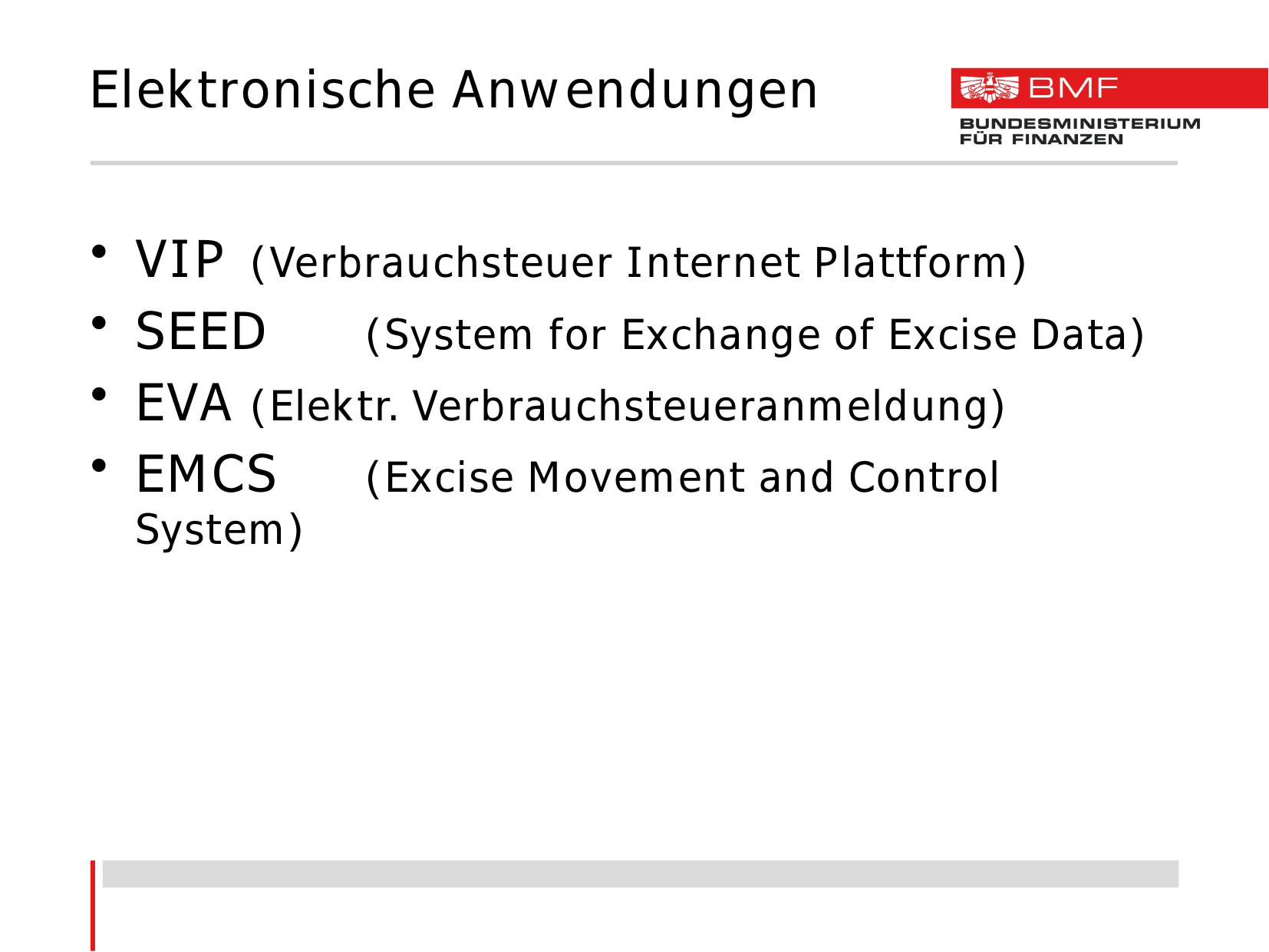

# Elektronische Anwendungen
VIP	(Verbrauchsteuer Internet Plattform)
SEED	(System for Exchange of Excise Data)
EVA	(Elektr. Verbrauchsteueranmeldung)
EMCS	(Excise Movement and Control System)